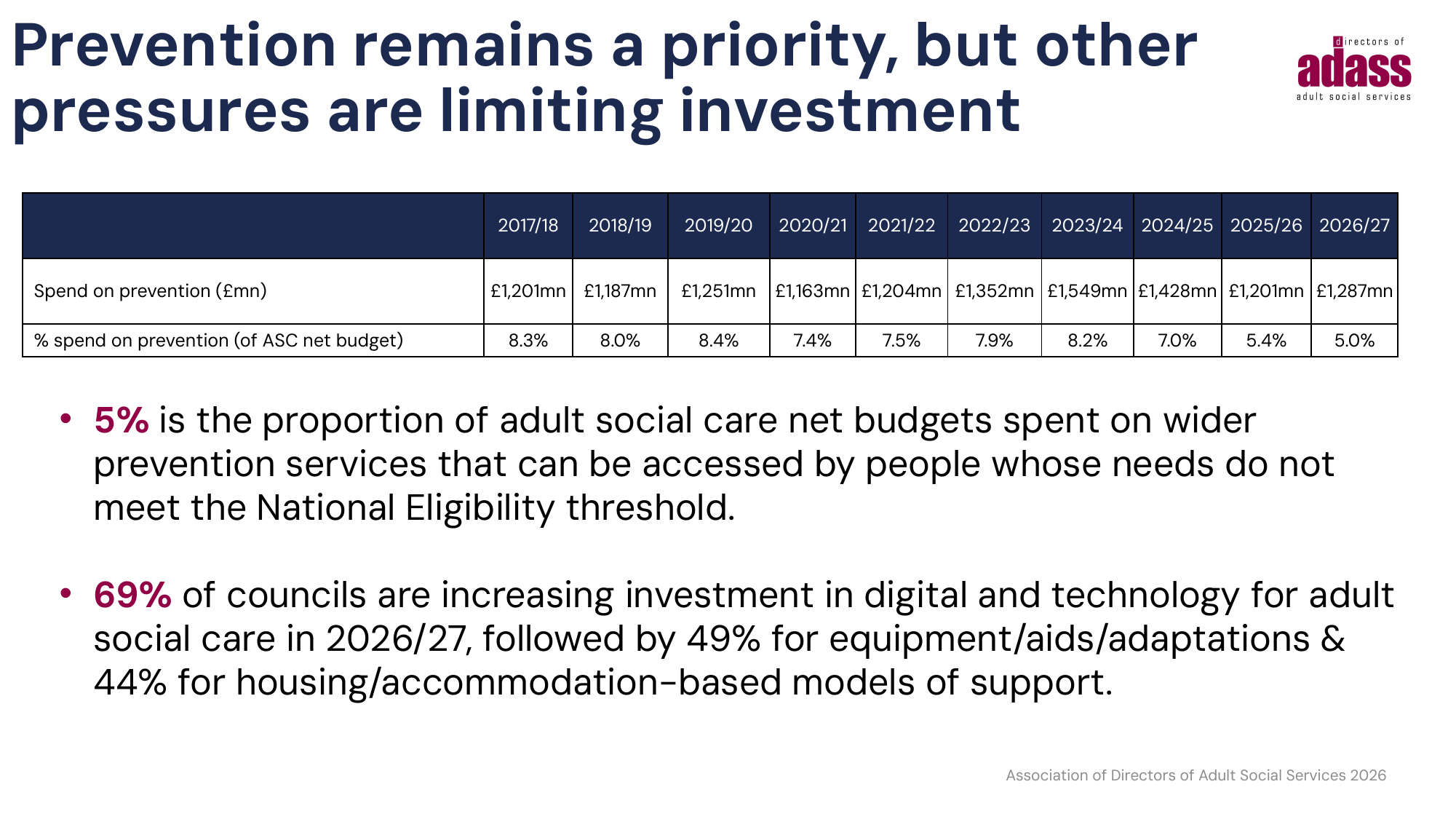

# Prevention remains a priority, but other pressures are limiting investment
|  | 2017/18 | 2018/19 | 2019/20 | 2020/21 | 2021/22 | 2022/23 | 2023/24 | 2024/25 | 2025/26 | 2026/27 |
| --- | --- | --- | --- | --- | --- | --- | --- | --- | --- | --- |
| Spend on prevention (£mn) | £1,201mn | £1,187mn | £1,251mn | £1,163mn | £1,204mn | £1,352mn | £1,549mn | £1,428mn | £1,201mn | £1,287mn |
| % spend on prevention (of ASC net budget) | 8.3% | 8.0% | 8.4% | 7.4% | 7.5% | 7.9% | 8.2% | 7.0% | 5.4% | 5.0% |
5% is the proportion of adult social care net budgets spent on wider prevention services that can be accessed by people whose needs do not meet the National Eligibility threshold.

69% of councils are increasing investment in digital and technology for adult social care in 2026/27, followed by 49% for equipment/aids/adaptations & 44% for housing/accommodation-based models of support.
Association of Directors of Adult Social Services 2026